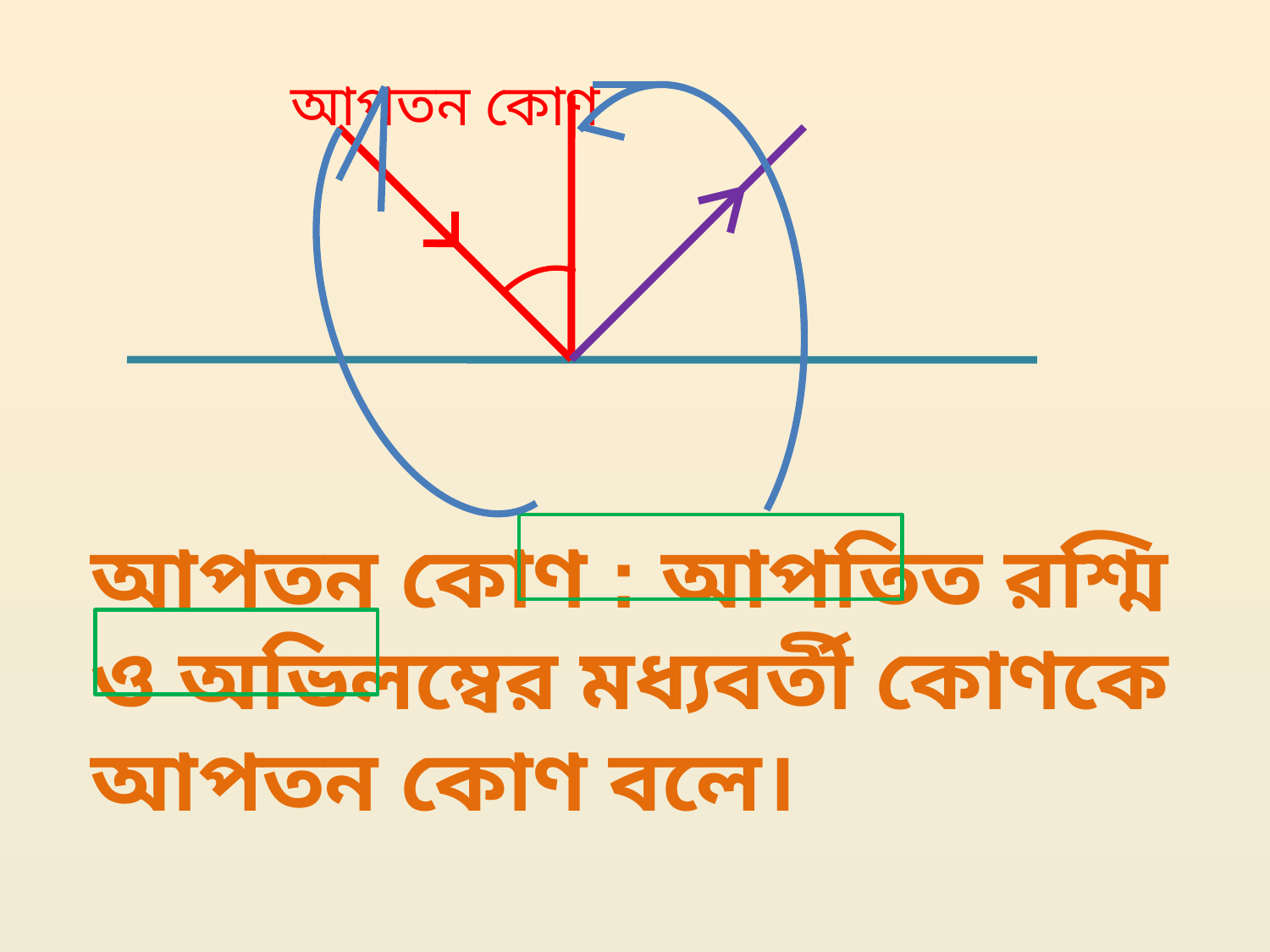

আপতন কোণ

আপতন কোণ : আপতিত রশ্মি ও অভিলম্বের মধ্যবর্তী কোণকে আপতন কোণ বলে।